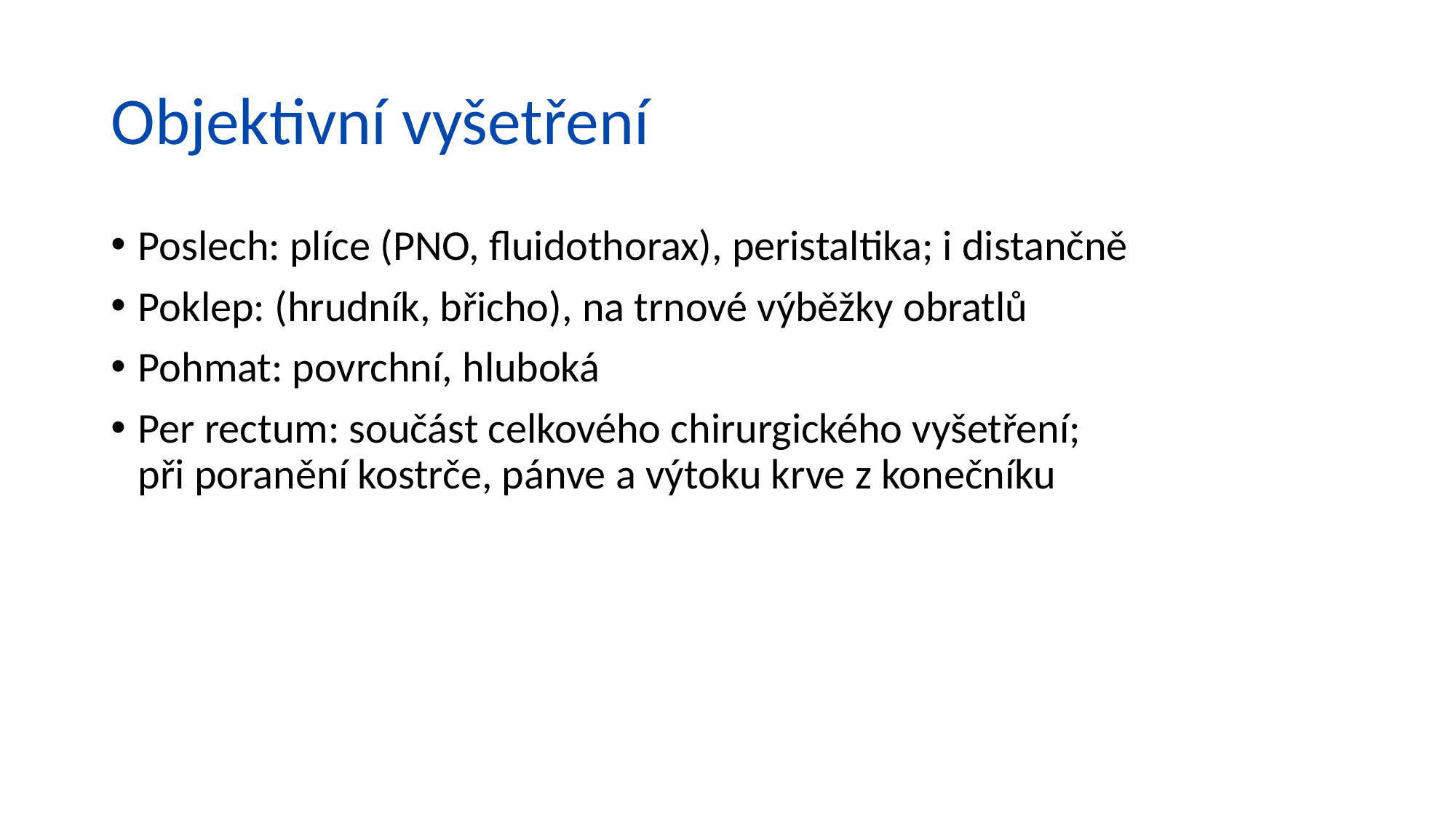

# Objektivní vyšetření
Poslech: plíce (PNO, fluidothorax), peristaltika; i distančně
Poklep: (hrudník, břicho), na trnové výběžky obratlů
Pohmat: povrchní, hluboká
Per rectum: součást celkového chirurgického vyšetření;
při poranění kostrče, pánve a výtoku krve z konečníku